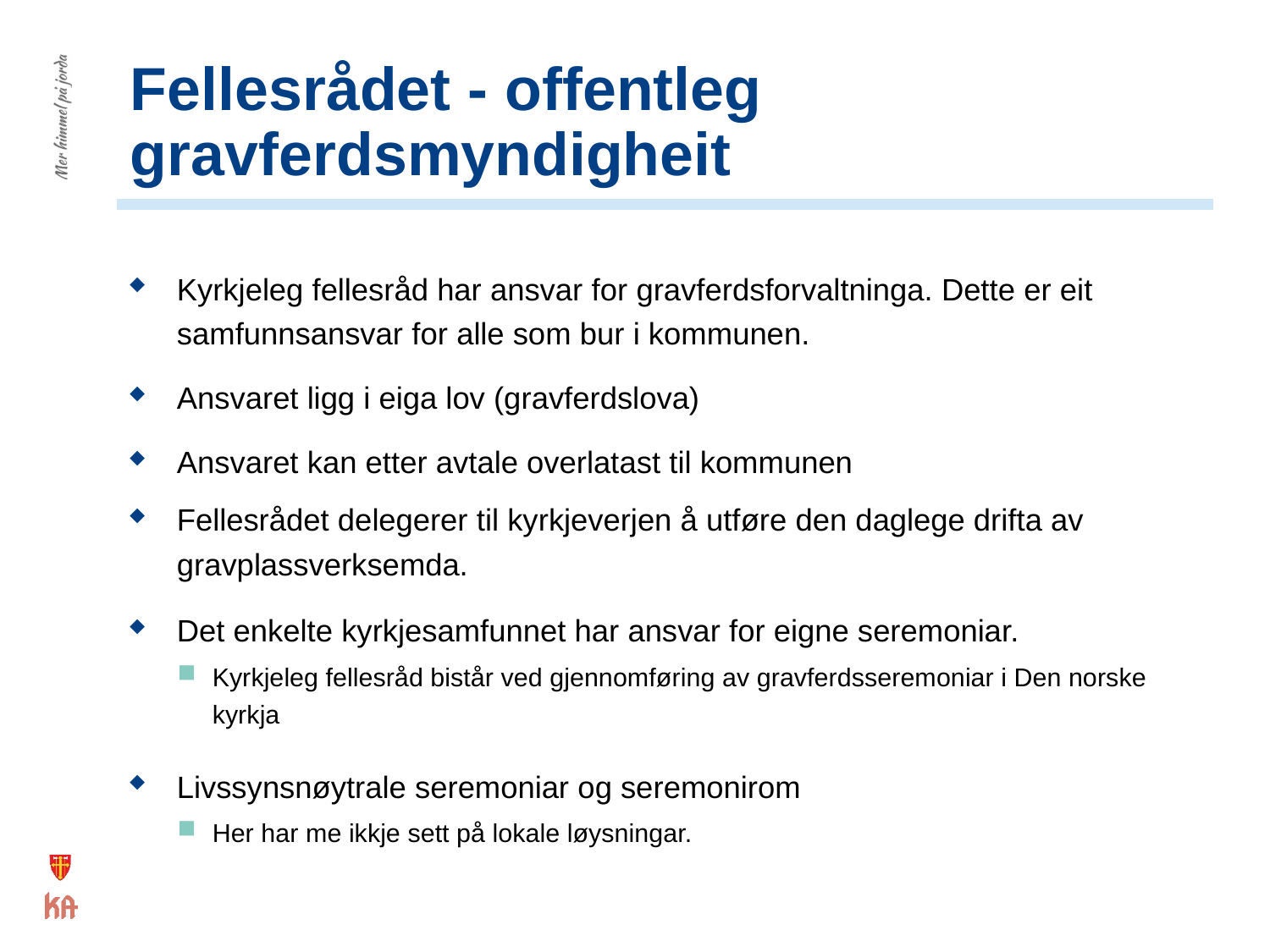

# Fellesrådet - offentleg gravferdsmyndigheit
Kyrkjeleg fellesråd har ansvar for gravferdsforvaltninga. Dette er eit samfunnsansvar for alle som bur i kommunen.

Ansvaret ligg i eiga lov (gravferdslova)

Ansvaret kan etter avtale overlatast til kommunen
Fellesrådet delegerer til kyrkjeverjen å utføre den daglege drifta av gravplassverksemda.

Det enkelte kyrkjesamfunnet har ansvar for eigne seremoniar.
Kyrkjeleg fellesråd bistår ved gjennomføring av gravferdsseremoniar i Den norske kyrkja

Livssynsnøytrale seremoniar og seremonirom
Her har me ikkje sett på lokale løysningar.